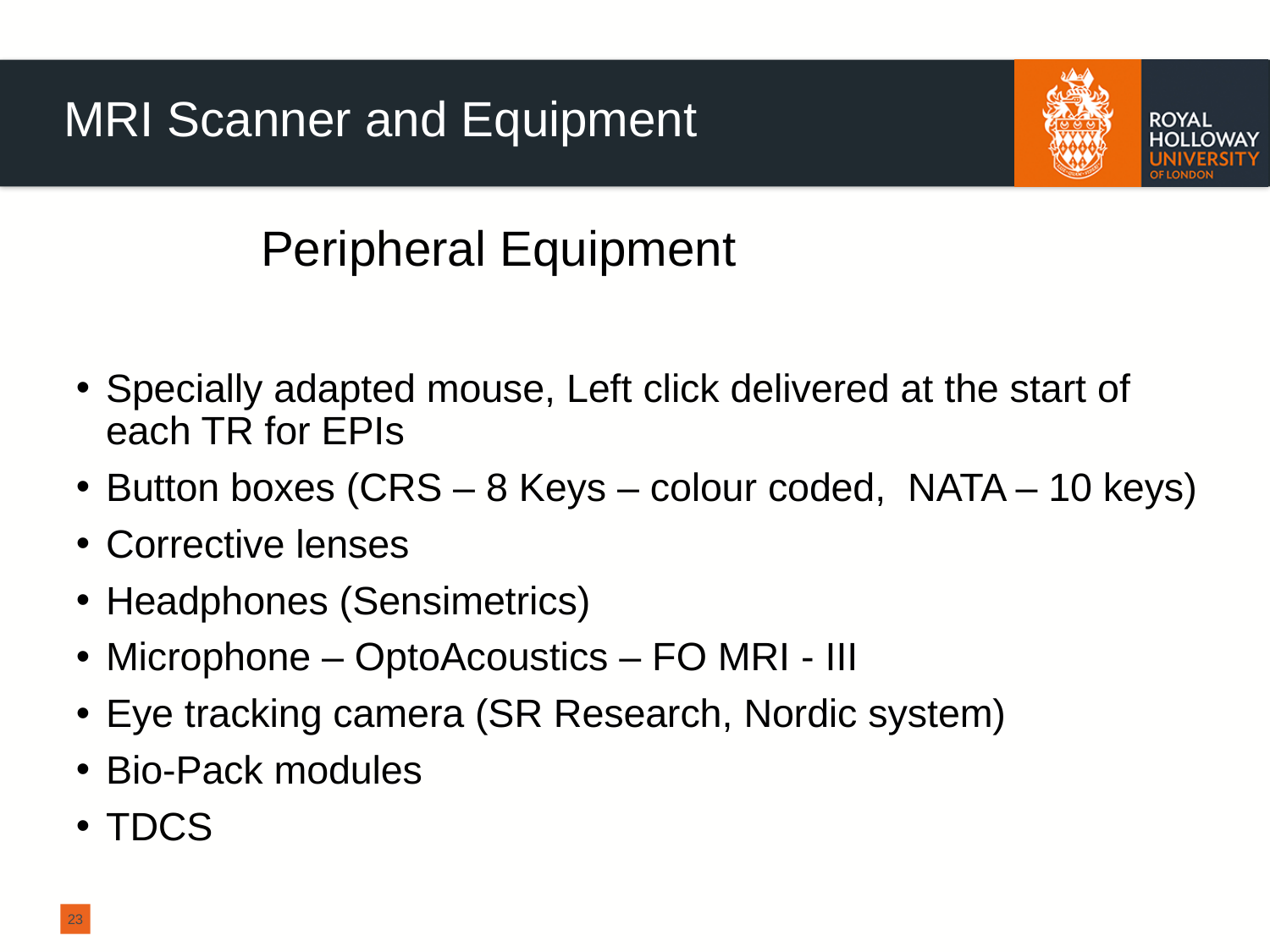

MRI Scanner and Equipment
		Peripheral Equipment
Specially adapted mouse, Left click delivered at the start of each TR for EPIs
Button boxes (CRS – 8 Keys – colour coded,  NATA – 10 keys)
Corrective lenses
Headphones (Sensimetrics)
Microphone – OptoAcoustics – FO MRI - III
Eye tracking camera (SR Research, Nordic system)
Bio-Pack modules
TDCS

23